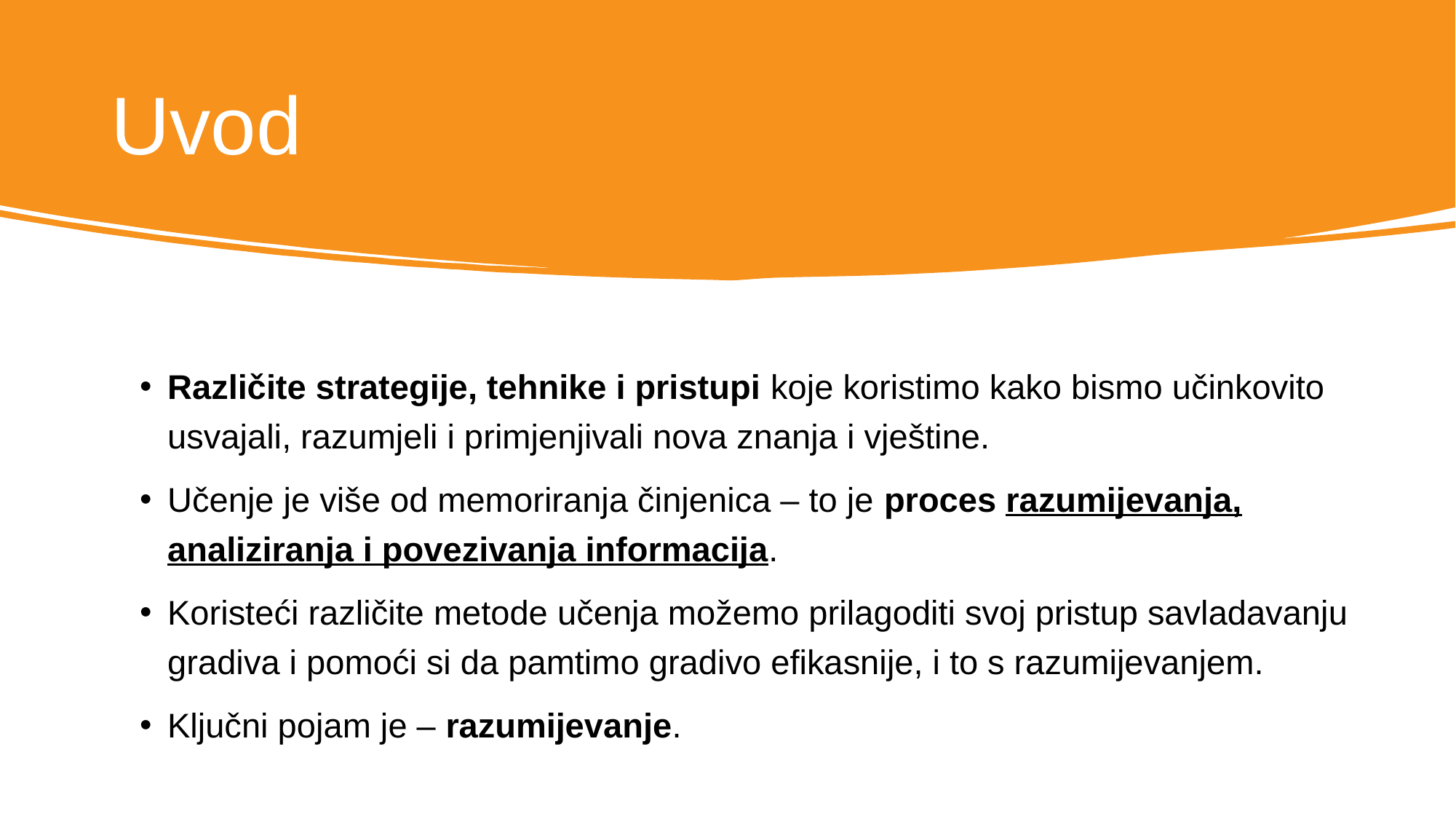

# Uvod
Različite strategije, tehnike i pristupi koje koristimo kako bismo učinkovito usvajali, razumjeli i primjenjivali nova znanja i vještine.
Učenje je više od memoriranja činjenica – to je proces razumijevanja, analiziranja i povezivanja informacija.
Koristeći različite metode učenja možemo prilagoditi svoj pristup savladavanju gradiva i pomoći si da pamtimo gradivo efikasnije, i to s razumijevanjem.
Ključni pojam je – razumijevanje.